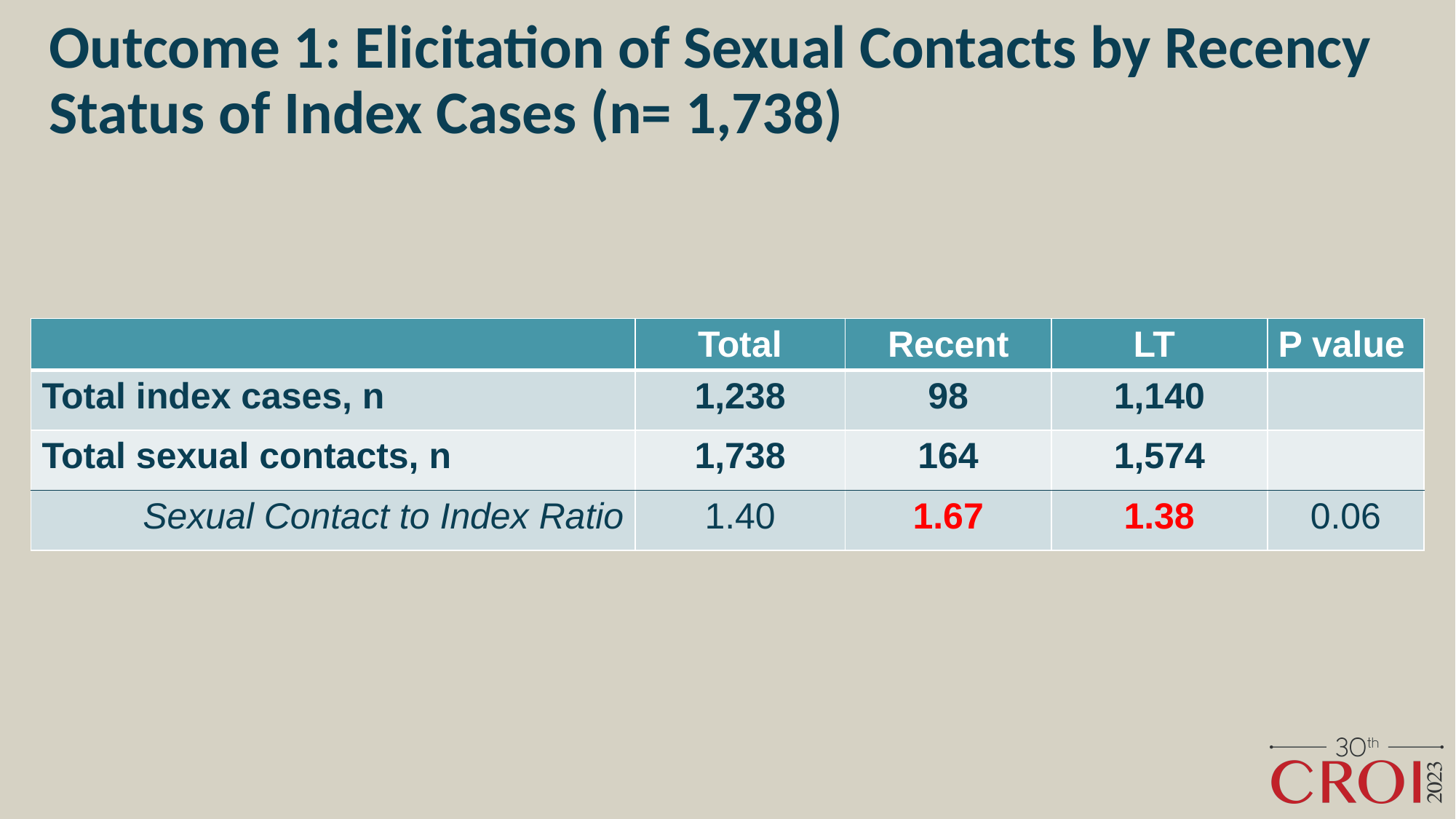

# Outcome 1: Elicitation of Sexual Contacts by Recency Status of Index Cases (n= 1,738)
|  | Total | Recent | LT | P value |
| --- | --- | --- | --- | --- |
| Total index cases, n | 1,238 | 98 | 1,140 |  |
| Total sexual contacts, n | 1,738 | 164 | 1,574 |  |
| Sexual Contact to Index Ratio | 1.40 | 1.67 | 1.38 | 0.06 |